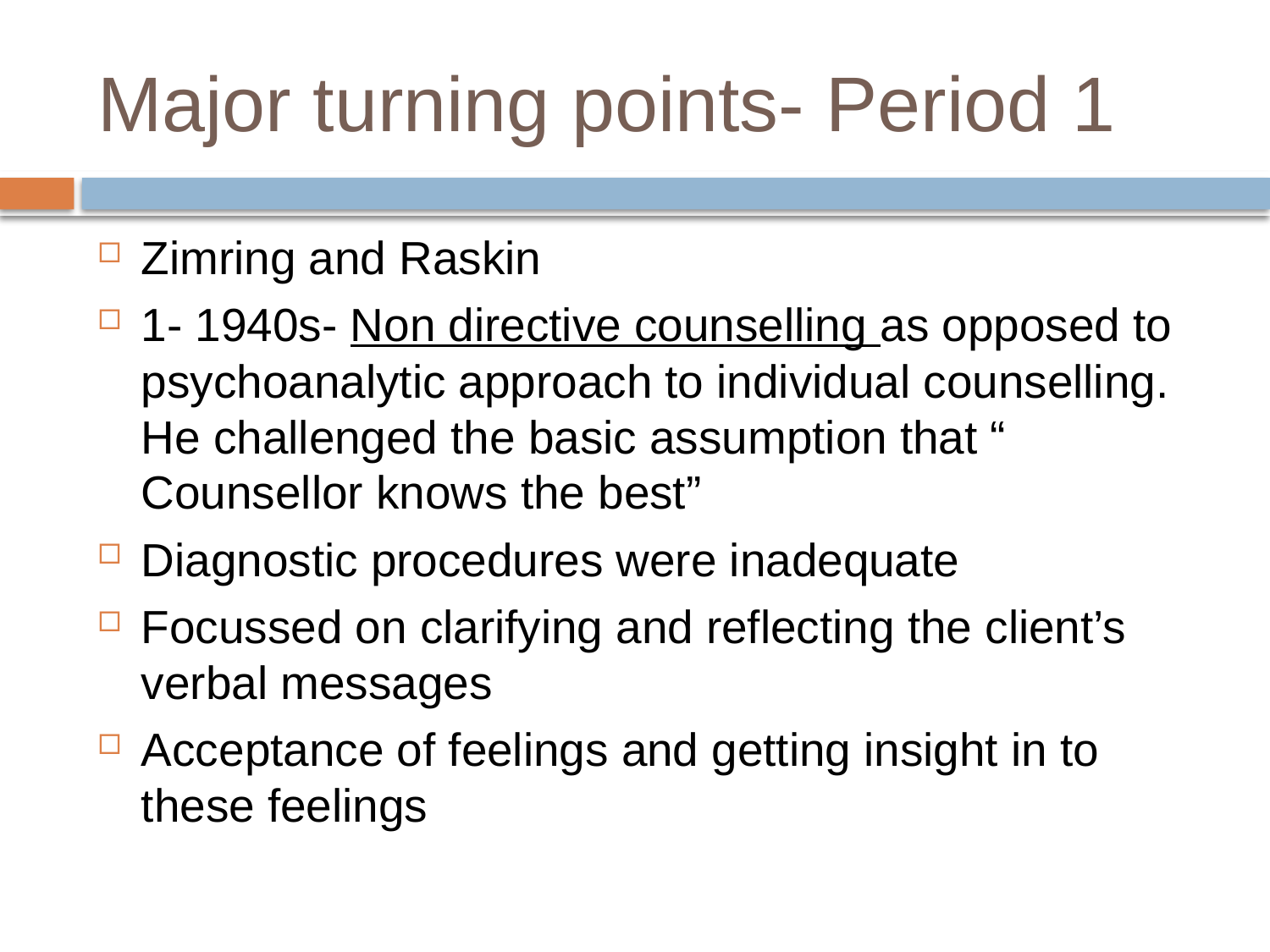

# Major turning points- Period 1
Zimring and Raskin
1- 1940s- Non directive counselling as opposed to psychoanalytic approach to individual counselling. He challenged the basic assumption that “ Counsellor knows the best”
Diagnostic procedures were inadequate
Focussed on clarifying and reflecting the client’s verbal messages
Acceptance of feelings and getting insight in to these feelings